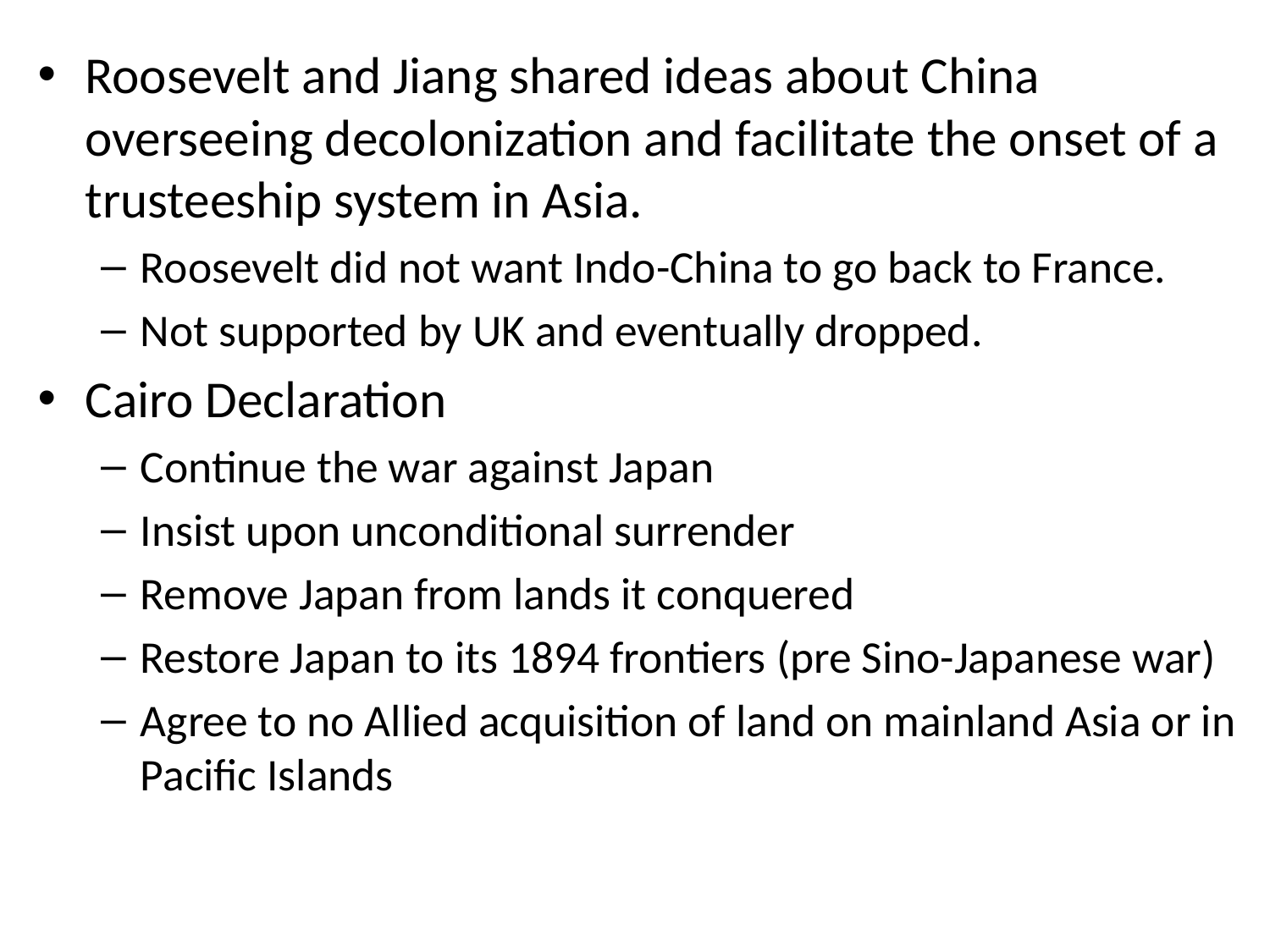

Roosevelt and Jiang shared ideas about China overseeing decolonization and facilitate the onset of a trusteeship system in Asia.
Roosevelt did not want Indo-China to go back to France.
Not supported by UK and eventually dropped.
Cairo Declaration
Continue the war against Japan
Insist upon unconditional surrender
Remove Japan from lands it conquered
Restore Japan to its 1894 frontiers (pre Sino-Japanese war)
Agree to no Allied acquisition of land on mainland Asia or in Pacific Islands